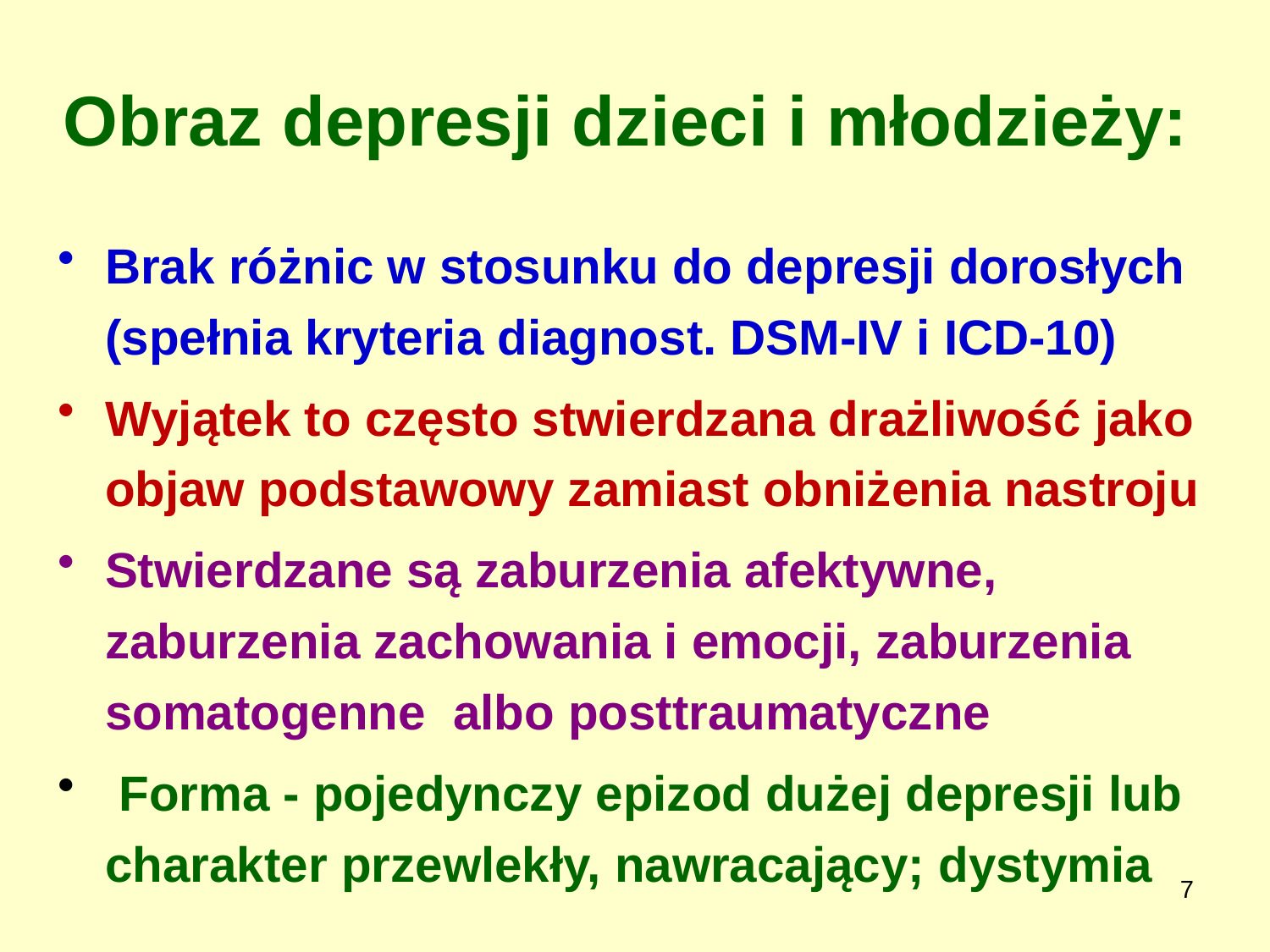

# Obraz depresji dzieci i młodzieży:
Brak różnic w stosunku do depresji dorosłych (spełnia kryteria diagnost. DSM-IV i ICD-10)
Wyjątek to często stwierdzana drażliwość jako objaw podstawowy zamiast obniżenia nastroju
Stwierdzane są zaburzenia afektywne, zaburzenia zachowania i emocji, zaburzenia somatogenne  albo posttraumatyczne
 Forma - pojedynczy epizod dużej depresji lub charakter przewlekły, nawracający; dystymia
7